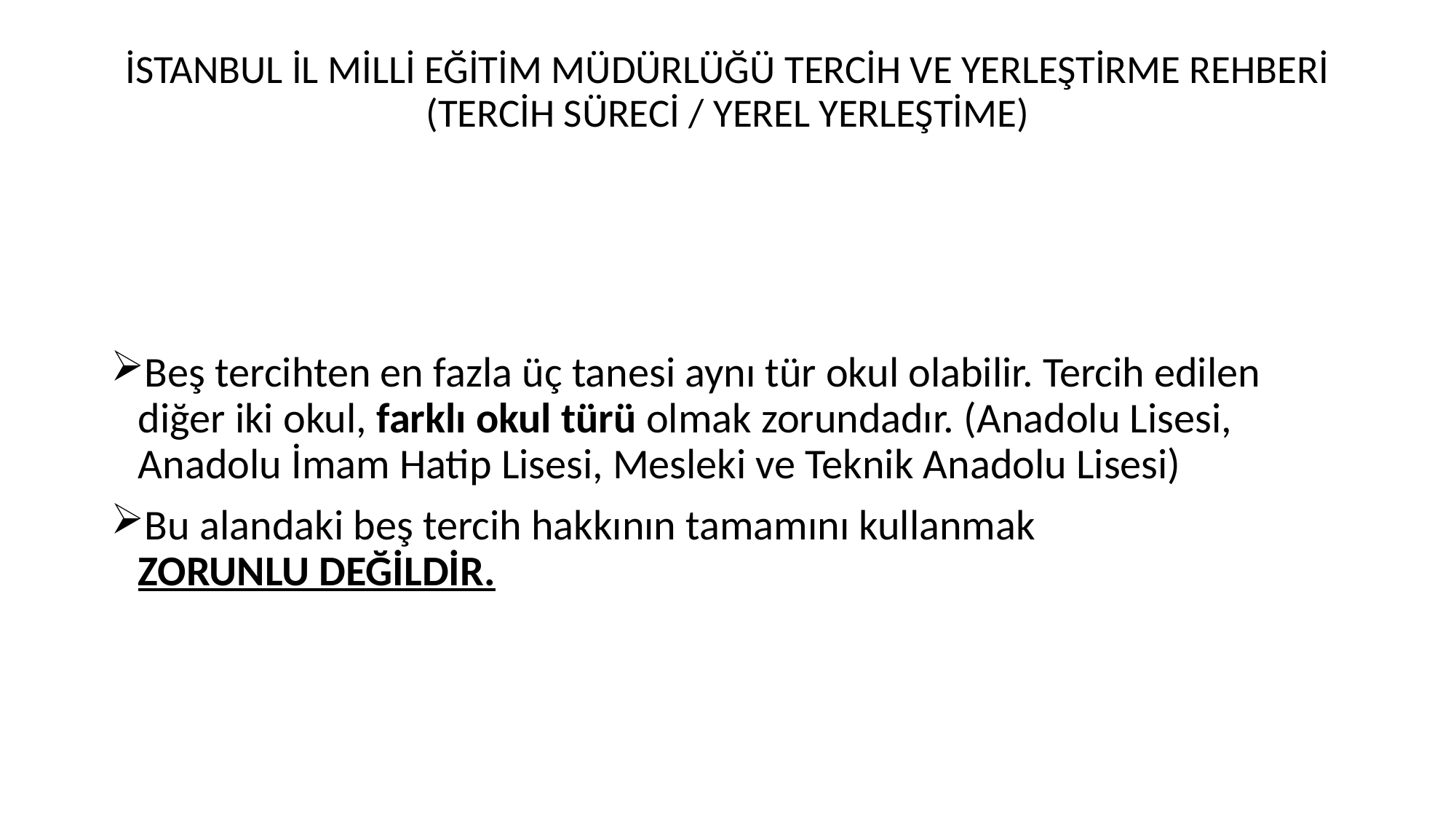

# İSTANBUL İL MİLLİ EĞİTİM MÜDÜRLÜĞÜ TERCİH VE YERLEŞTİRME REHBERİ (TERCİH SÜRECİ / YEREL YERLEŞTİME)

Beş tercihten en fazla üç tanesi aynı tür okul olabilir. Tercih edilen diğer iki okul, farklı okul türü olmak zorundadır. (Anadolu Lisesi, Anadolu İmam Hatip Lisesi, Mesleki ve Teknik Anadolu Lisesi)
Bu alandaki beş tercih hakkının tamamını kullanmak                        ZORUNLU DEĞİLDİR.